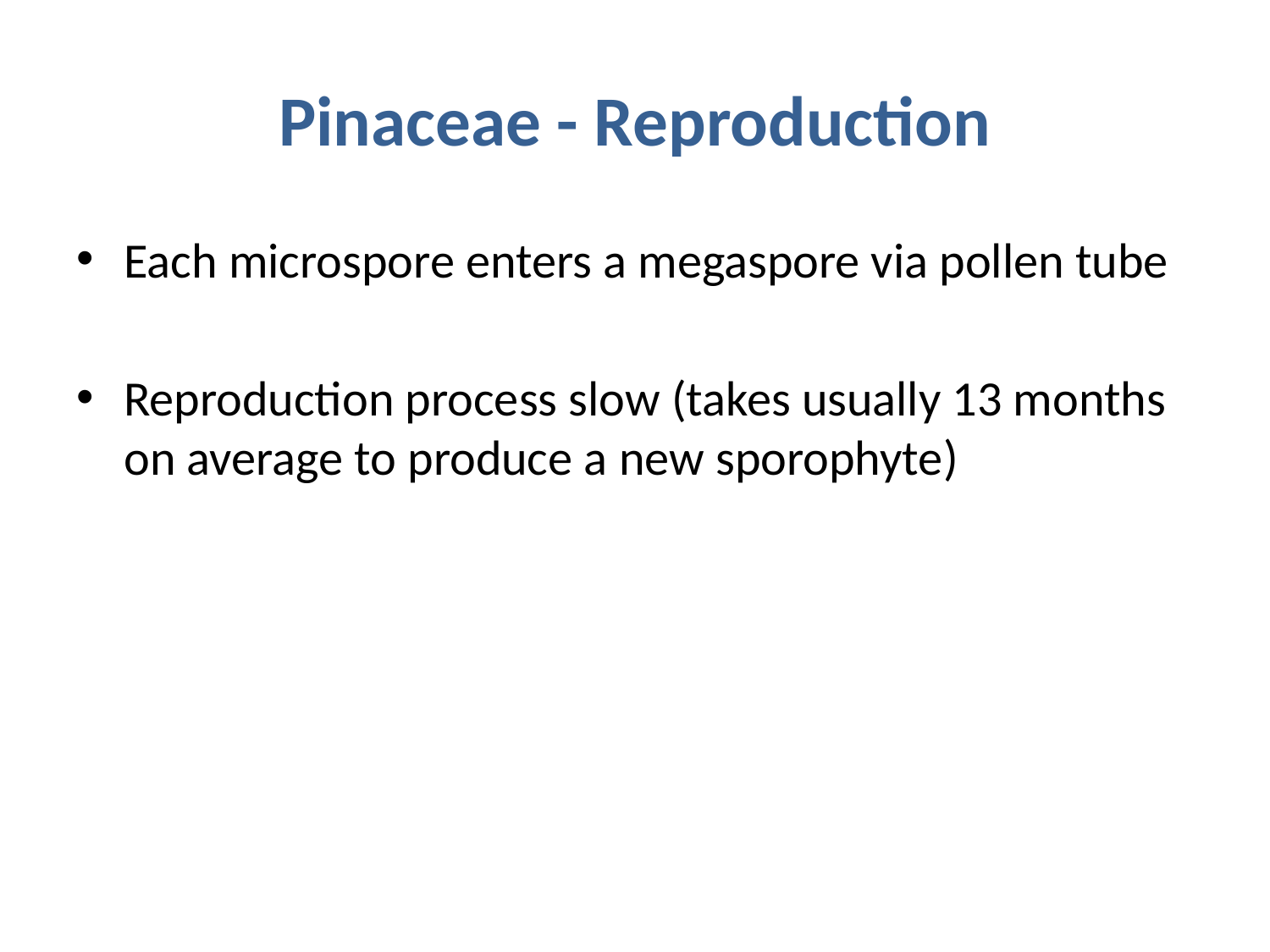

# Pinaceae - Reproduction
Each microspore enters a megaspore via pollen tube

Reproduction process slow (takes usually 13 months on average to produce a new sporophyte)